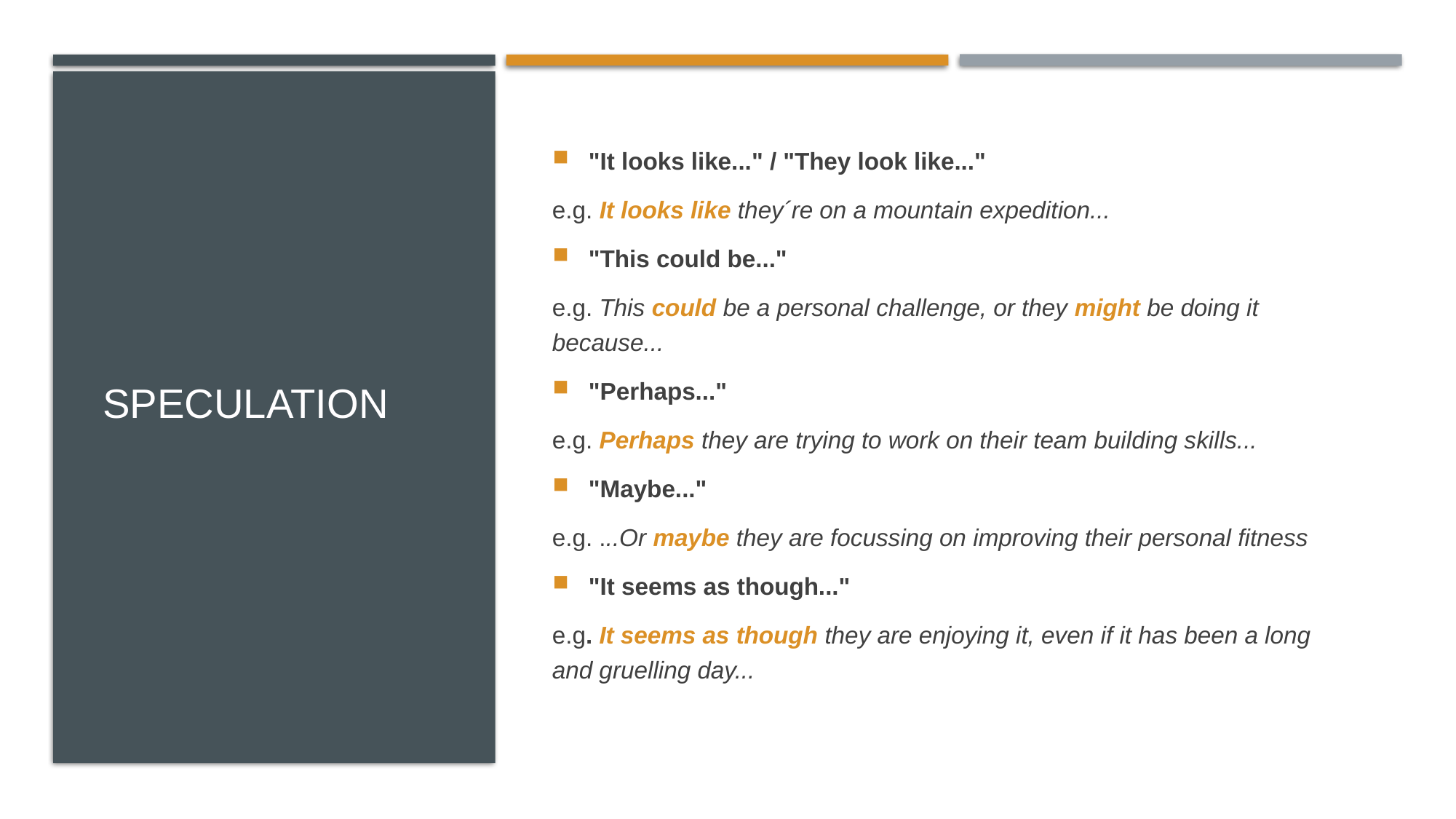

# SPECULATION
"It looks like..." / "They look like..."
e.g. It looks like they´re on a mountain expedition...
"This could be..."
e.g. This could be a personal challenge, or they might be doing it because...
"Perhaps..."
e.g. Perhaps they are trying to work on their team building skills...
"Maybe..."
e.g. ...Or maybe they are focussing on improving their personal fitness
"It seems as though..."
e.g. It seems as though they are enjoying it, even if it has been a long and gruelling day...